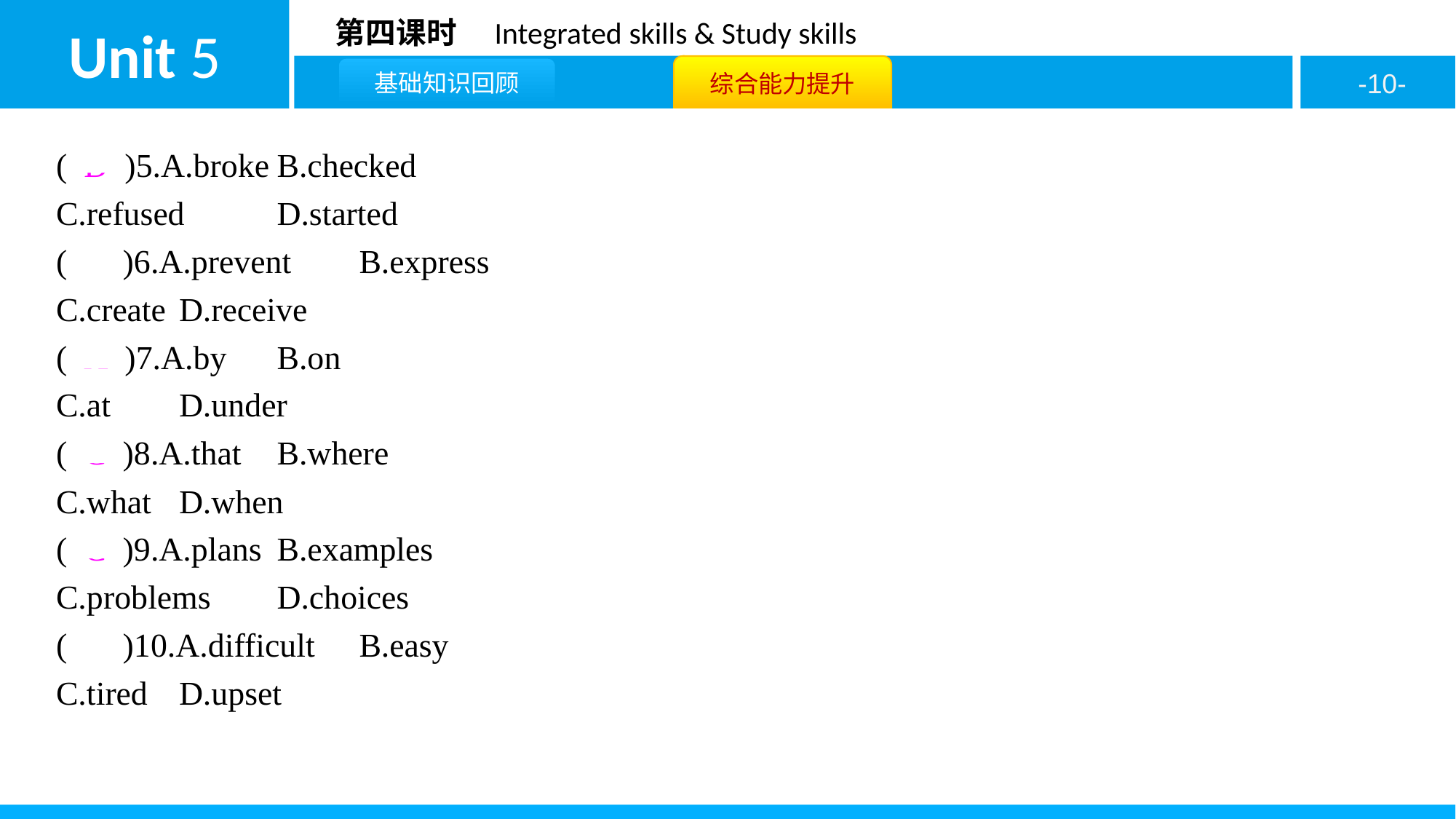

(  D  )5.A.broke	B.checked
C.refused	D.started
(  B  )6.A.prevent	B.express
C.create	D.receive
(  A  )7.A.by	B.on
C.at	D.under
(  C  )8.A.that	B.where
C.what	D.when
(  C  )9.A.plans	B.examples
C.problems	D.choices
(  B  )10.A.difficult	B.easy
C.tired	D.upset